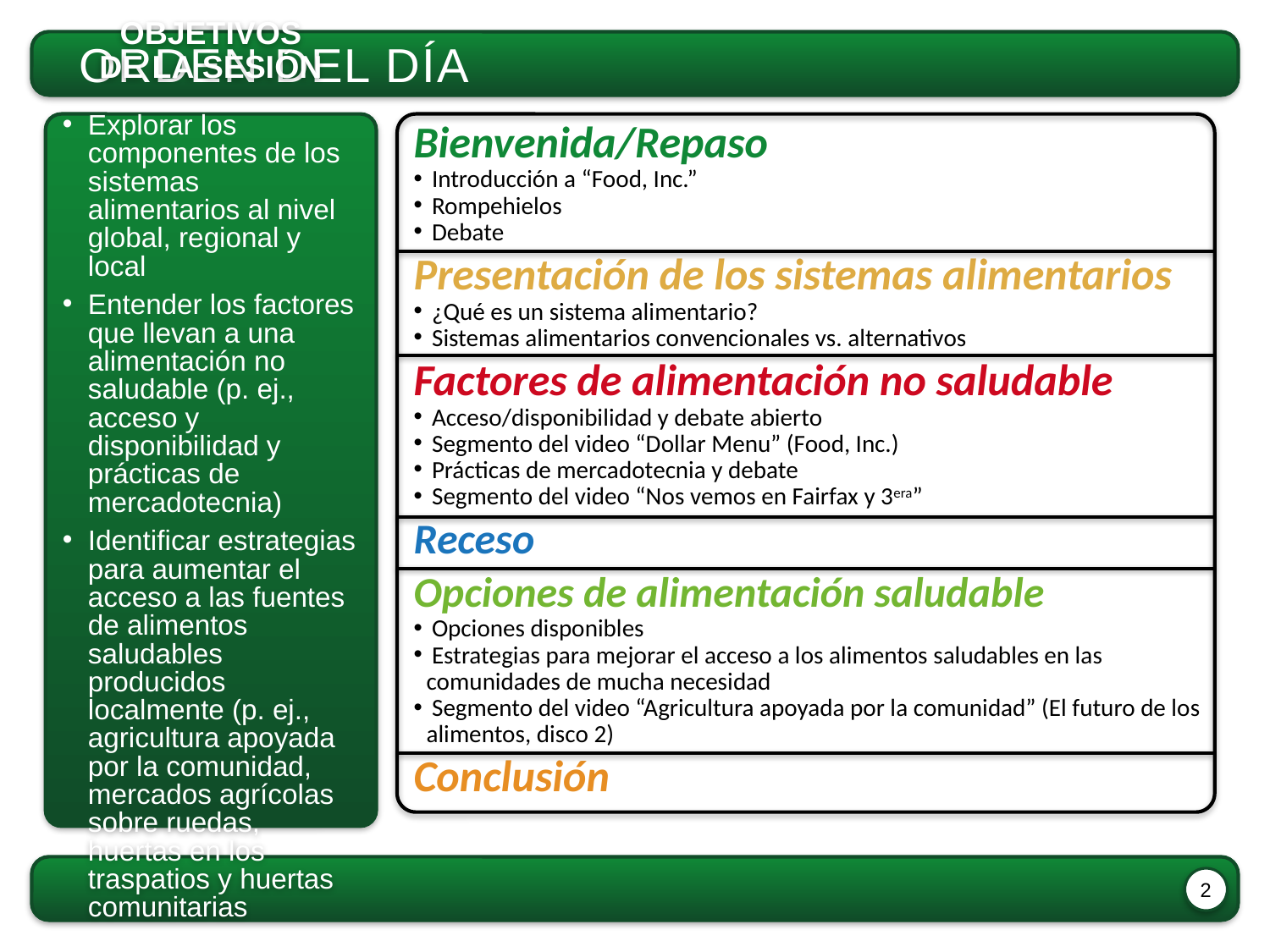

orden del dÍA

Bienvenida/Repaso
 Introducción a “Food, Inc.”
 Rompehielos
 Debate

Presentación de los sistemas alimentarios
 ¿Qué es un sistema alimentario?
 Sistemas alimentarios convencionales vs. alternativos

Factores de alimentación no saludable
 Acceso/disponibilidad y debate abierto
 Segmento del video “Dollar Menu” (Food, Inc.)
 Prácticas de mercadotecnia y debate
 Segmento del video “Nos vemos en Fairfax y 3era”

Receso

Opciones de alimentación saludable
 Opciones disponibles
 Estrategias para mejorar el acceso a los alimentos saludables en las comunidades de mucha necesidad
 Segmento del video “Agricultura apoyada por la comunidad” (El futuro de los alimentos, disco 2)

Conclusión
Objetivos
de la sesión

Explorar los componentes de los sistemas alimentarios al nivel global, regional y local
Entender los factores que llevan a una alimentación no saludable (p. ej., acceso y disponibilidad y prácticas de mercadotecnia)
Identificar estrategias para aumentar el acceso a las fuentes de alimentos saludables producidos localmente (p. ej., agricultura apoyada por la comunidad, mercados agrícolas sobre ruedas, huertas en los traspatios y huertas comunitarias

2